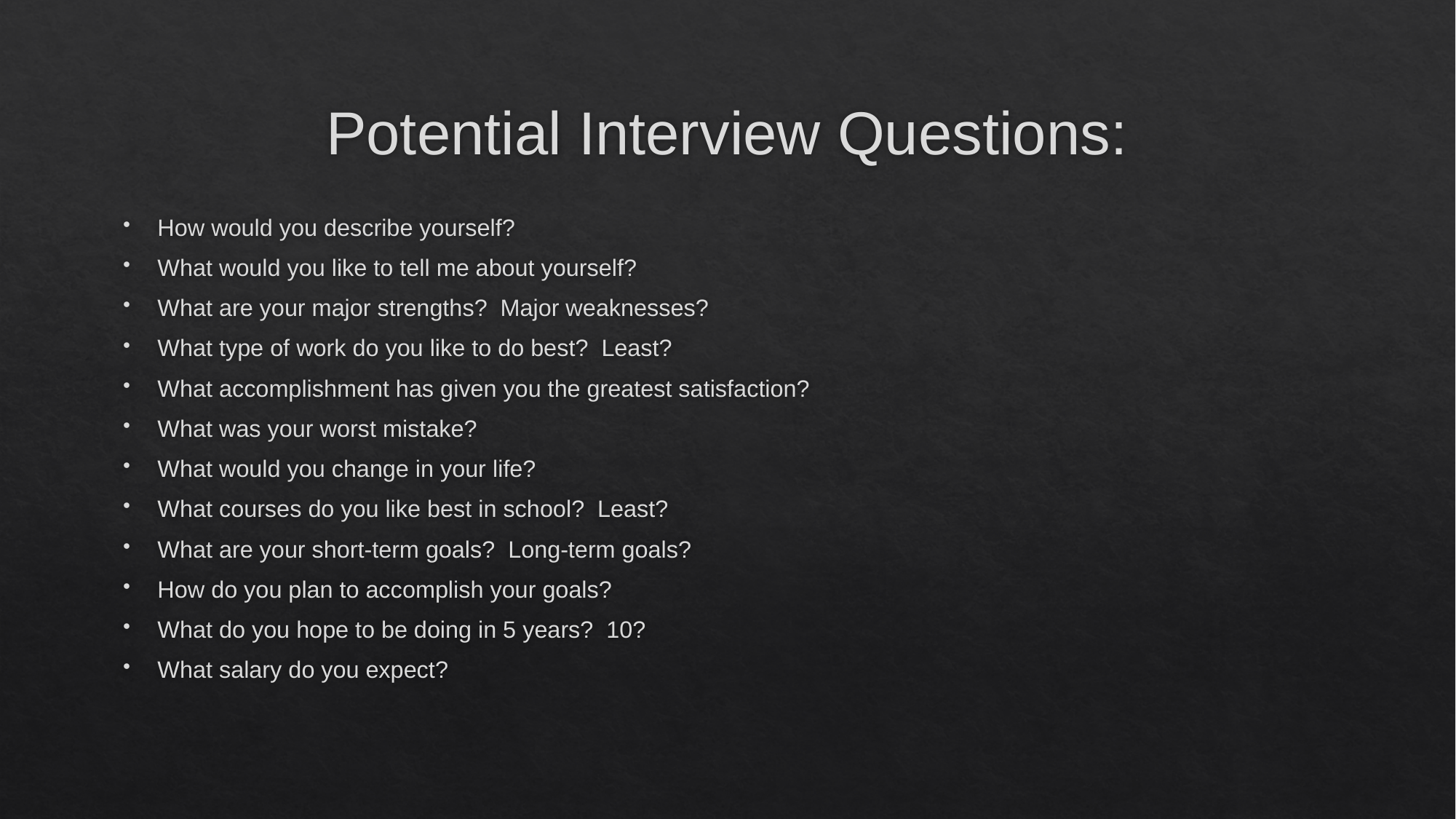

# Potential Interview Questions:
How would you describe yourself?
What would you like to tell me about yourself?
What are your major strengths?  Major weaknesses?
What type of work do you like to do best?  Least?
What accomplishment has given you the greatest satisfaction?
What was your worst mistake?
What would you change in your life?
What courses do you like best in school?  Least?
What are your short-term goals?  Long-term goals?
How do you plan to accomplish your goals?
What do you hope to be doing in 5 years?  10?
What salary do you expect?